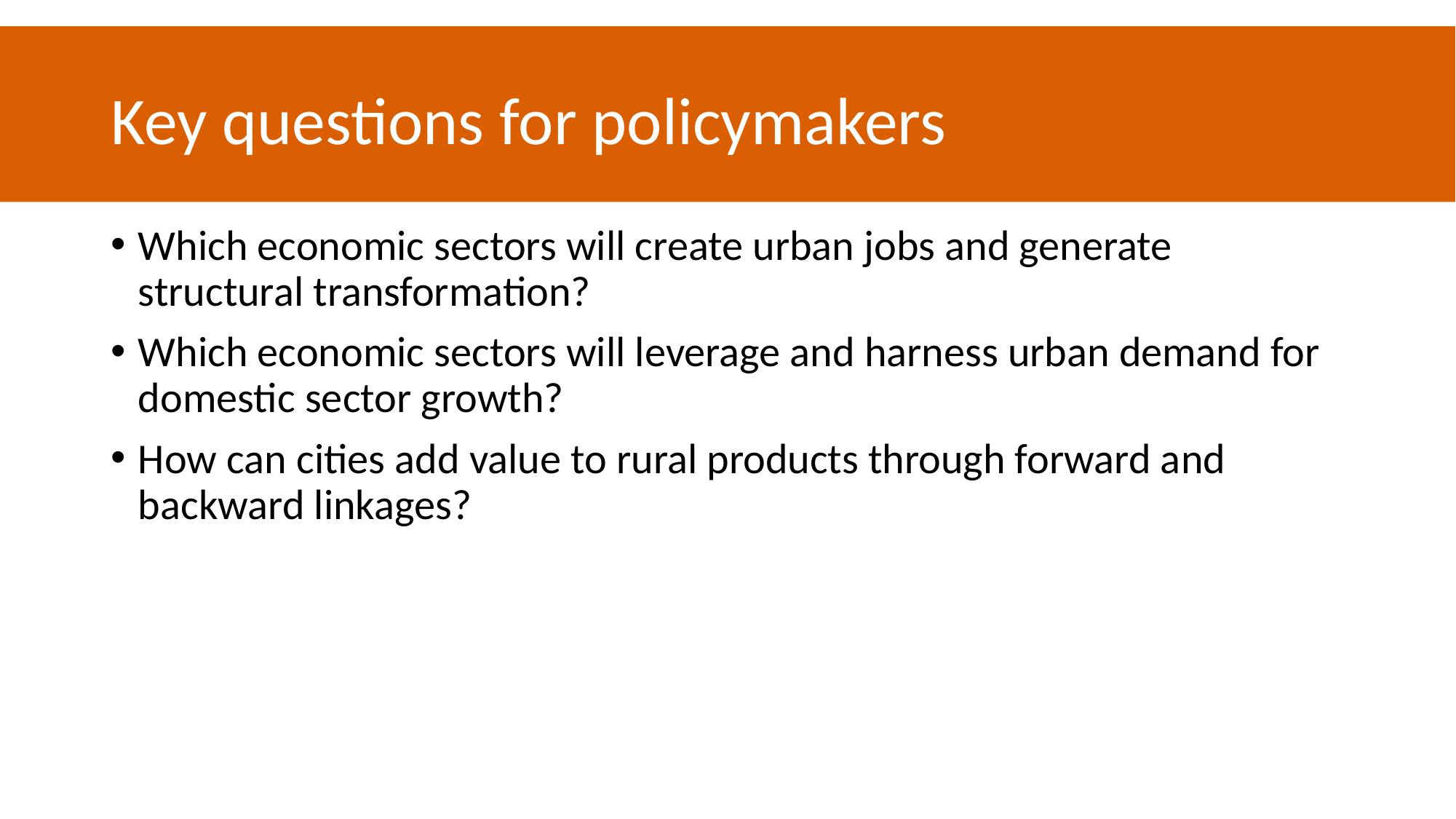

# Key questions for policymakers
Which economic sectors will create urban jobs and generate structural transformation?
Which economic sectors will leverage and harness urban demand for domestic sector growth?
How can cities add value to rural products through forward and backward linkages?